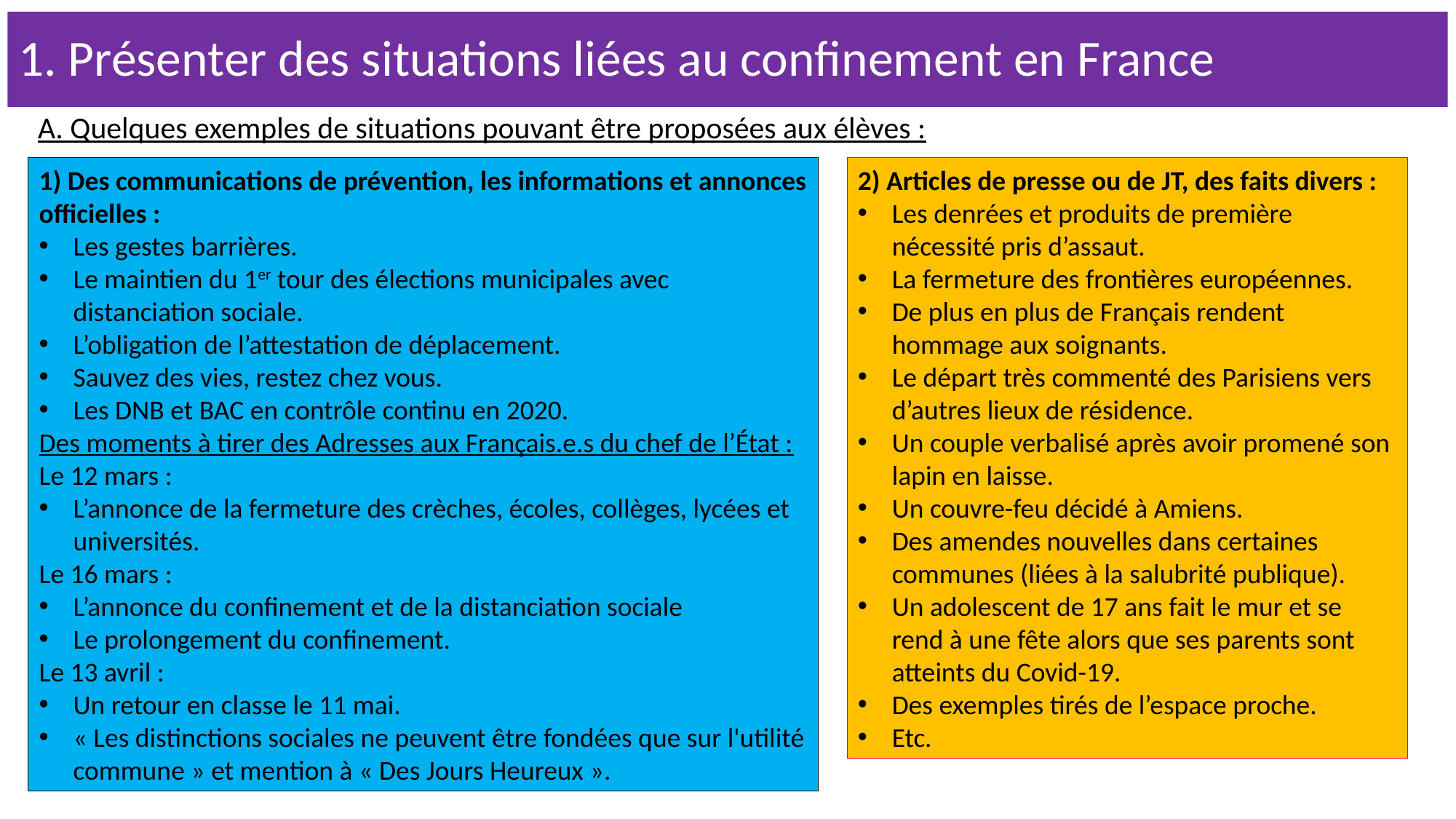

# 1. Présenter des situations liées au confinement en France
A. Quelques exemples de situations pouvant être proposées aux élèves :
1) Des communications de prévention, les informations et annonces officielles :
Les gestes barrières.
Le maintien du 1er tour des élections municipales avec distanciation sociale.
L’obligation de l’attestation de déplacement.
Sauvez des vies, restez chez vous.
Les DNB et BAC en contrôle continu en 2020.
Des moments à tirer des Adresses aux Français.e.s du chef de l’État :
Le 12 mars :
L’annonce de la fermeture des crèches, écoles, collèges, lycées et universités.
Le 16 mars :
L’annonce du confinement et de la distanciation sociale
Le prolongement du confinement.
Le 13 avril :
Un retour en classe le 11 mai.
« Les distinctions sociales ne peuvent être fondées que sur l'utilité commune » et mention à « Des Jours Heureux ».
2) Articles de presse ou de JT, des faits divers :
Les denrées et produits de première nécessité pris d’assaut.
La fermeture des frontières européennes.
De plus en plus de Français rendent hommage aux soignants.
Le départ très commenté des Parisiens vers d’autres lieux de résidence.
Un couple verbalisé après avoir promené son lapin en laisse.
Un couvre-feu décidé à Amiens.
Des amendes nouvelles dans certaines communes (liées à la salubrité publique).
Un adolescent de 17 ans fait le mur et se rend à une fête alors que ses parents sont atteints du Covid-19.
Des exemples tirés de l’espace proche.
Etc.